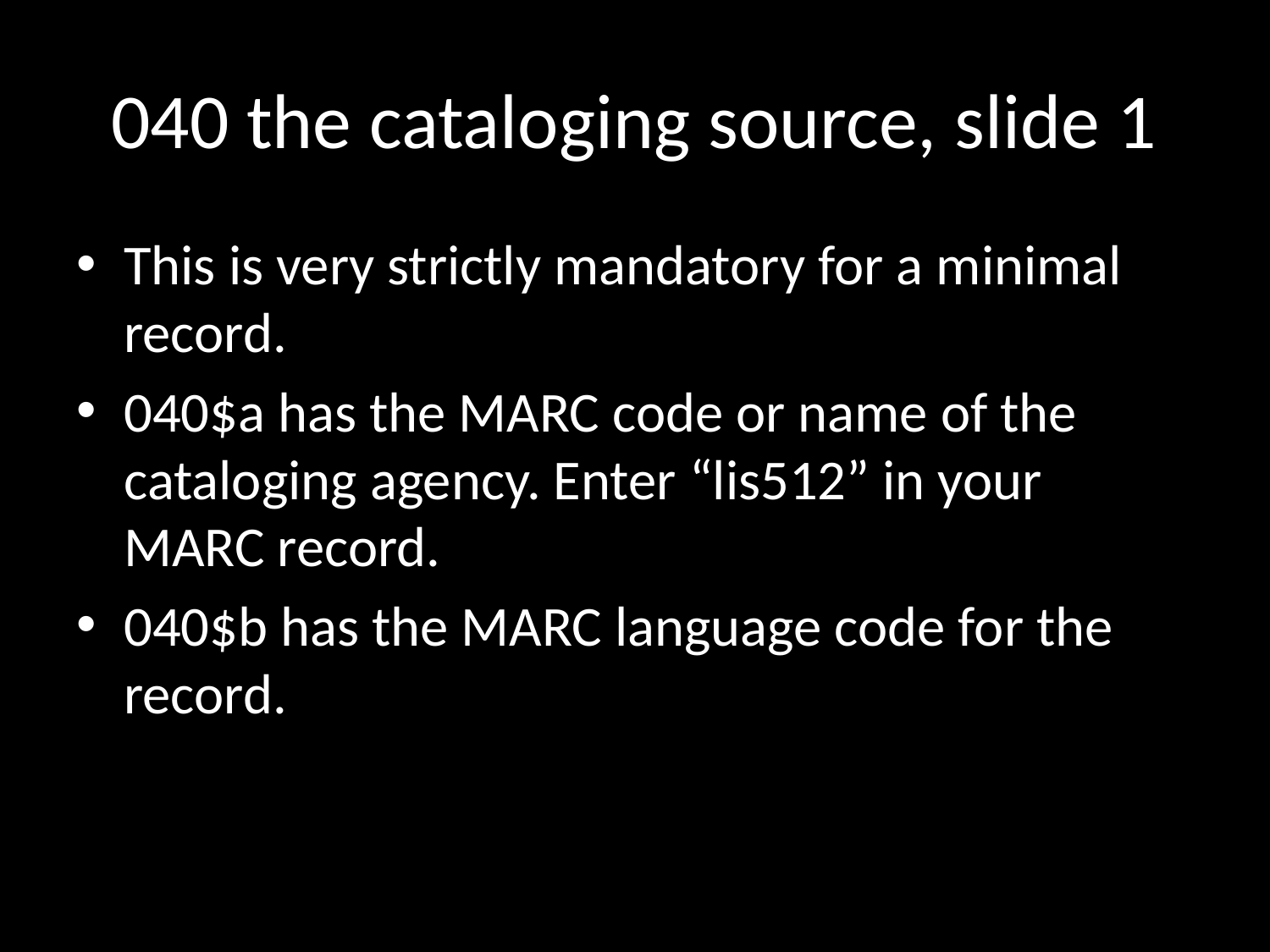

# 040 the cataloging source, slide 1
This is very strictly mandatory for a minimal record.
040$a has the MARC code or name of the cataloging agency. Enter “lis512” in your MARC record.
040$b has the MARC language code for the record.